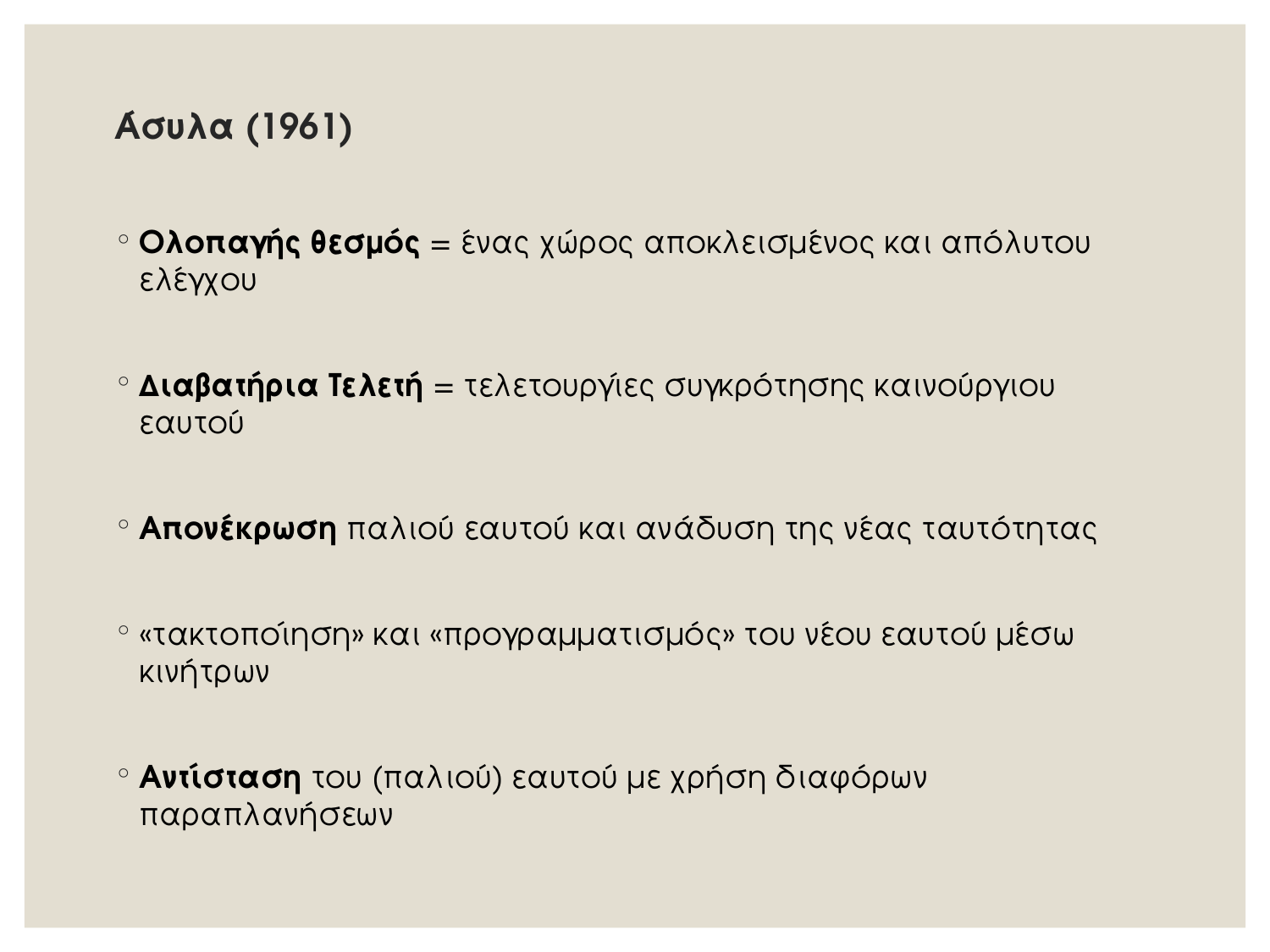

# Άσυλα (1961)
Ολοπαγής θεσμός = ένας χώρος αποκλεισμένος και απόλυτου ελέγχου

Διαβατήρια Τελετή = τελετουργίες συγκρότησης καινούργιου εαυτού

Απονέκρωση παλιού εαυτού και ανάδυση της νέας ταυτότητας

«τακτοποίηση» και «προγραμματισμός» του νέου εαυτού μέσω κινήτρων

Αντίσταση του (παλιού) εαυτού με χρήση διαφόρων παραπλανήσεων